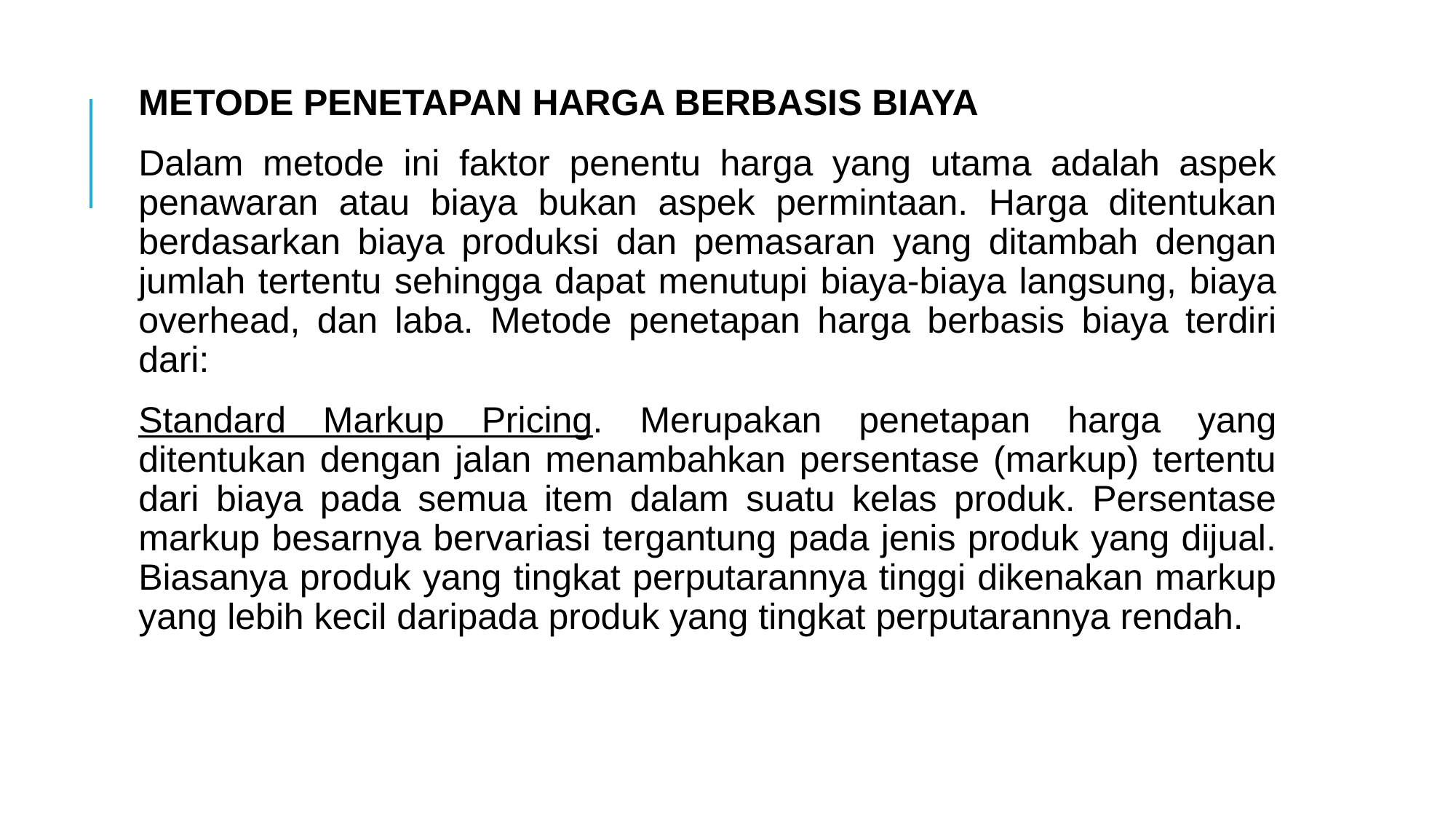

METODE PENETAPAN HARGA BERBASIS BIAYA
Dalam metode ini faktor penentu harga yang utama adalah aspek penawaran atau biaya bukan aspek permintaan. Harga ditentukan berdasarkan biaya produksi dan pemasaran yang ditambah dengan jumlah tertentu sehingga dapat menutupi biaya-biaya langsung, biaya overhead, dan laba. Metode penetapan harga berbasis biaya terdiri dari:
Standard Markup Pricing. Merupakan penetapan harga yang ditentukan dengan jalan menambahkan persentase (markup) tertentu dari biaya pada semua item dalam suatu kelas produk. Persentase markup besarnya bervariasi tergantung pada jenis produk yang dijual. Biasanya produk yang tingkat perputarannya tinggi dikenakan markup yang lebih kecil daripada produk yang tingkat perputarannya rendah.